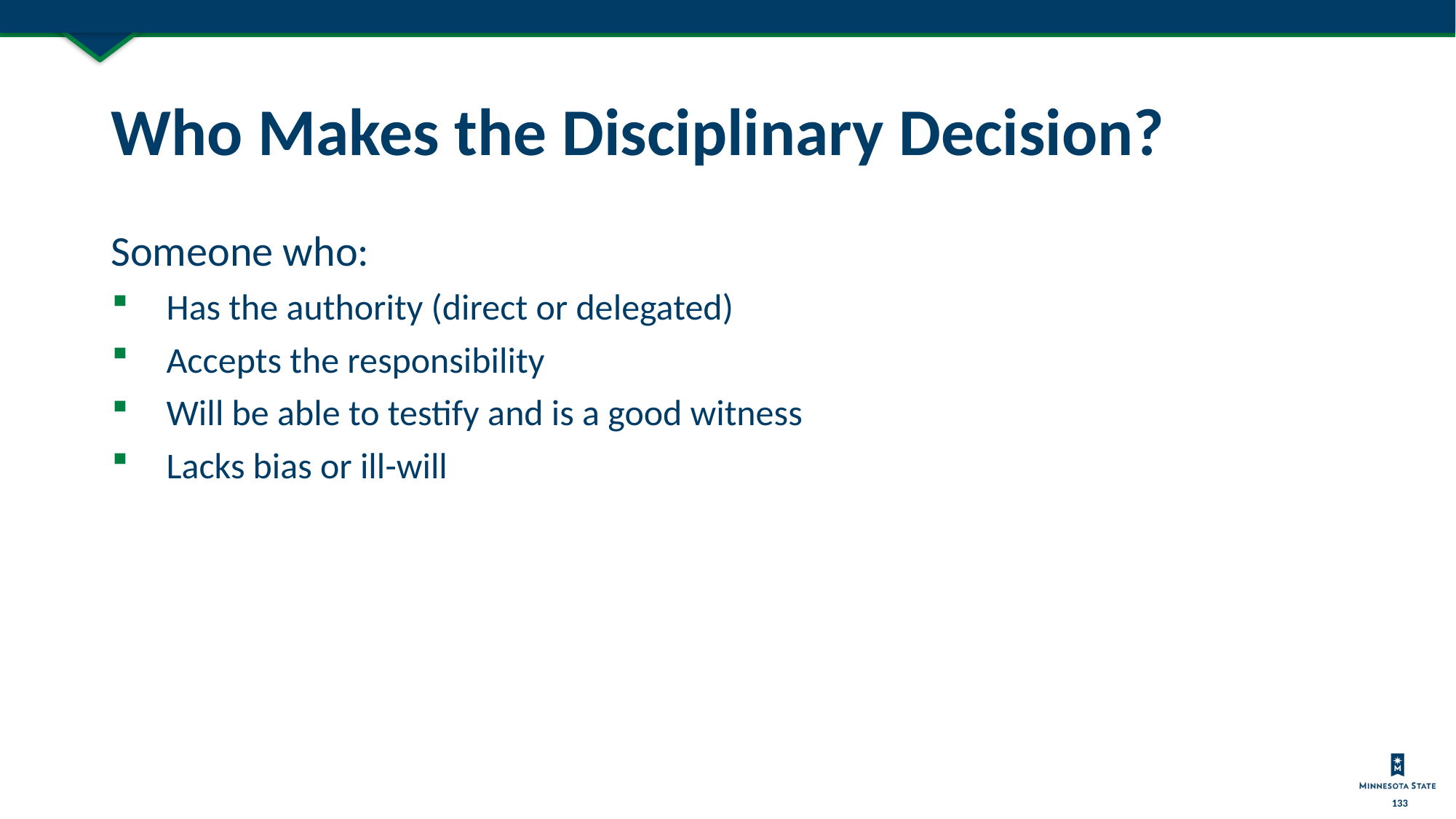

# Who Makes the Disciplinary Decision?
Someone who:
Has the authority (direct or delegated)
Accepts the responsibility
Will be able to testify and is a good witness
Lacks bias or ill-will